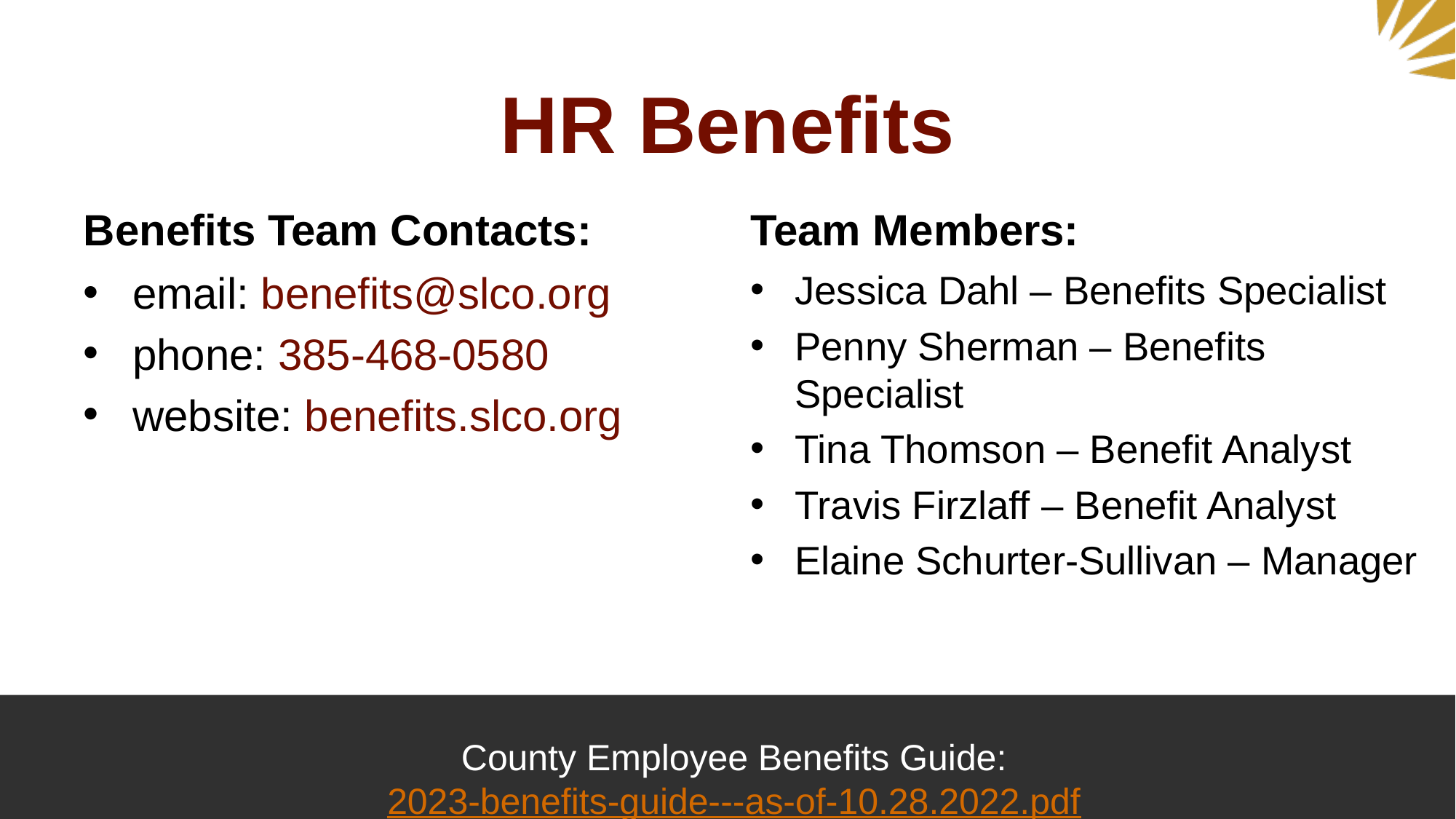

# HR Benefits
Benefits Team Contacts:
Team Members:
email: benefits@slco.org
phone: 385-468-0580
website: benefits.slco.org
Jessica Dahl – Benefits Specialist
Penny Sherman – Benefits Specialist
Tina Thomson – Benefit Analyst
Travis Firzlaff – Benefit Analyst
Elaine Schurter-Sullivan – Manager

County Employee Benefits Guide: 2023-benefits-guide---as-of-10.28.2022.pdf